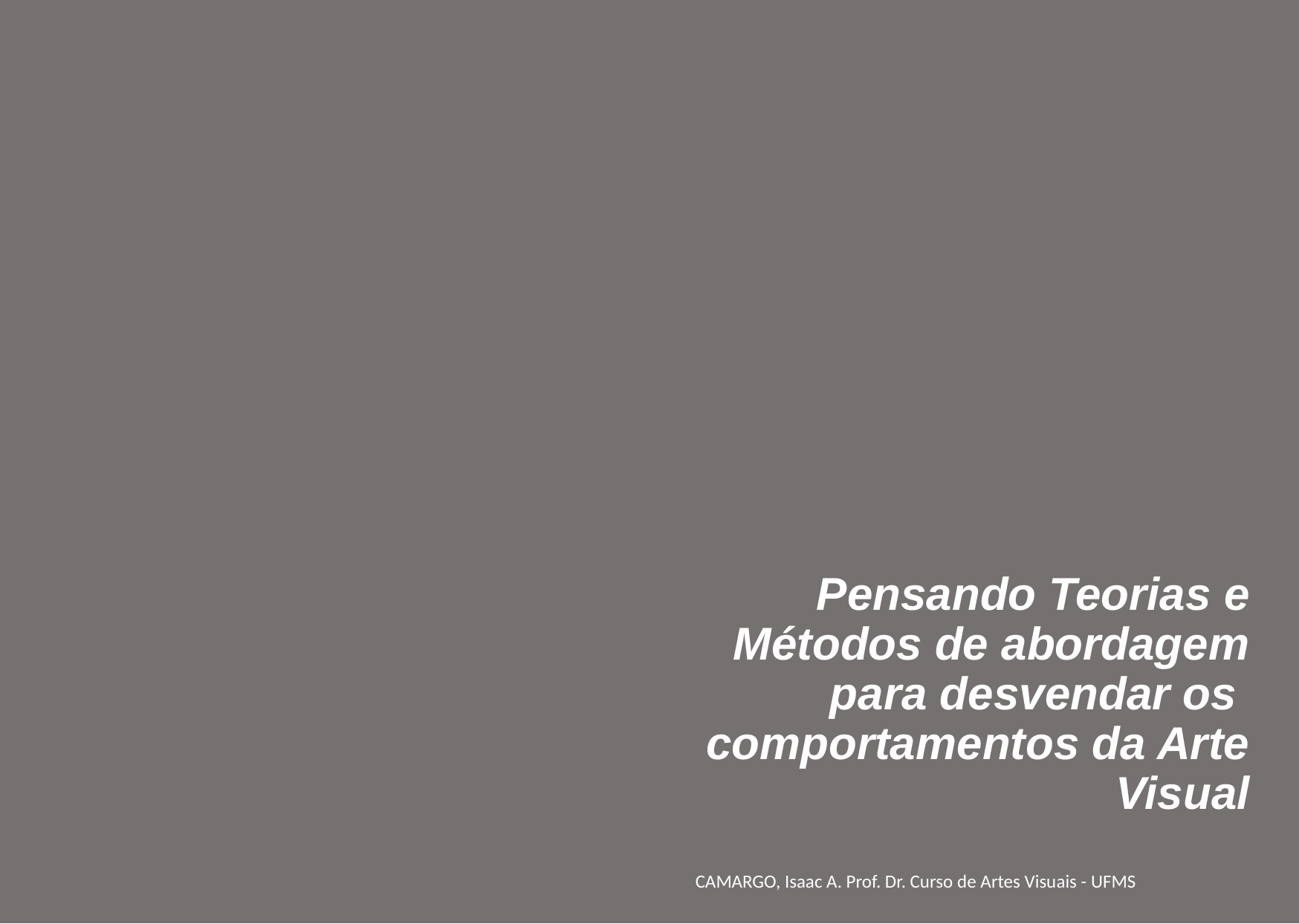

Pensando Teorias e Métodos de abordagem para desvendar os  comportamentos da Arte Visual
#